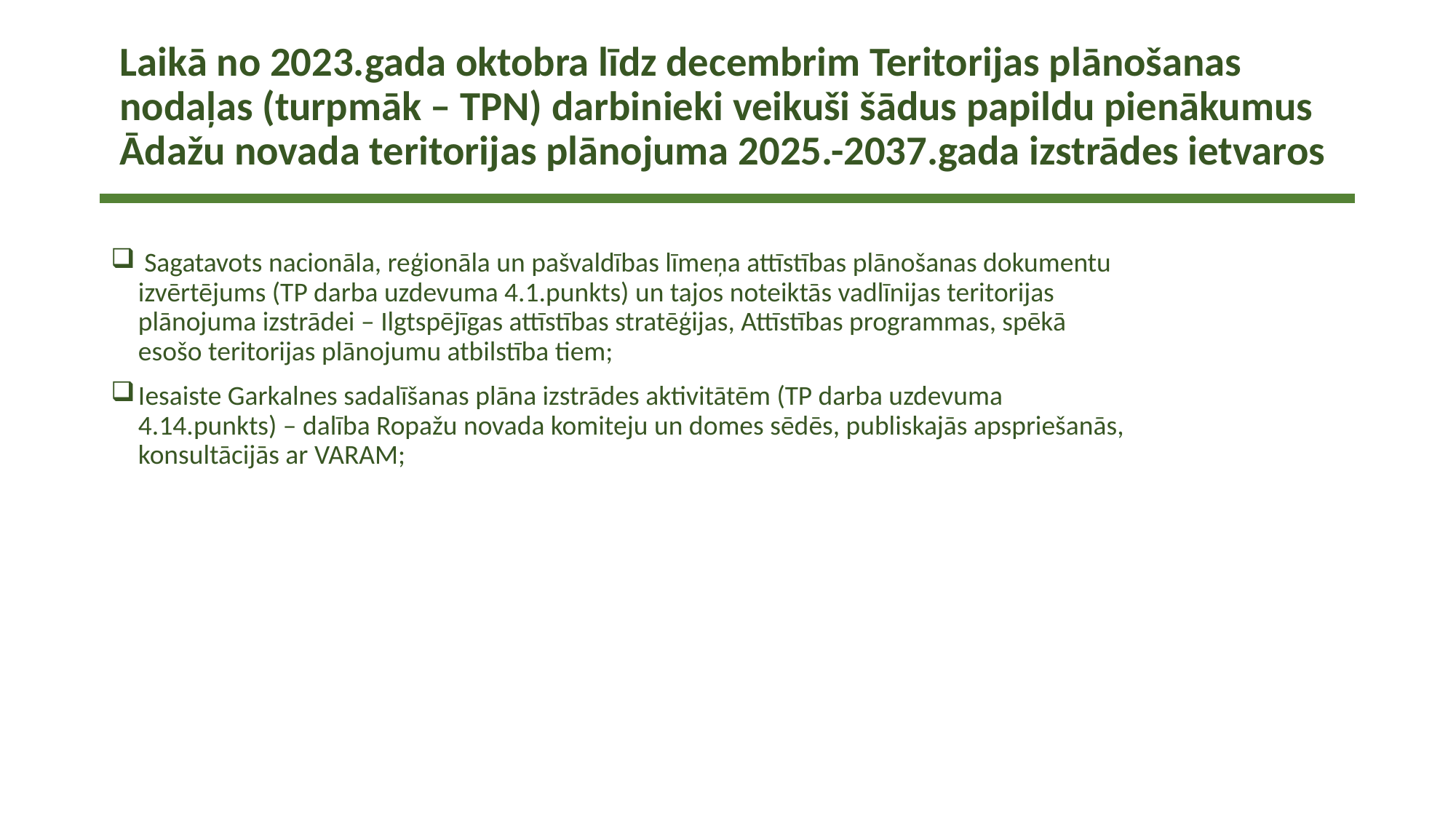

# Laikā no 2023.gada oktobra līdz decembrim Teritorijas plānošanas nodaļas (turpmāk – TPN) darbinieki veikuši šādus papildu pienākumus Ādažu novada teritorijas plānojuma 2025.-2037.gada izstrādes ietvaros
 Sagatavots nacionāla, reģionāla un pašvaldības līmeņa attīstības plānošanas dokumentu izvērtējums (TP darba uzdevuma 4.1.punkts) un tajos noteiktās vadlīnijas teritorijas plānojuma izstrādei – Ilgtspējīgas attīstības stratēģijas, Attīstības programmas, spēkā esošo teritorijas plānojumu atbilstība tiem;
Iesaiste Garkalnes sadalīšanas plāna izstrādes aktivitātēm (TP darba uzdevuma 4.14.punkts) – dalība Ropažu novada komiteju un domes sēdēs, publiskajās apspriešanās, konsultācijās ar VARAM;